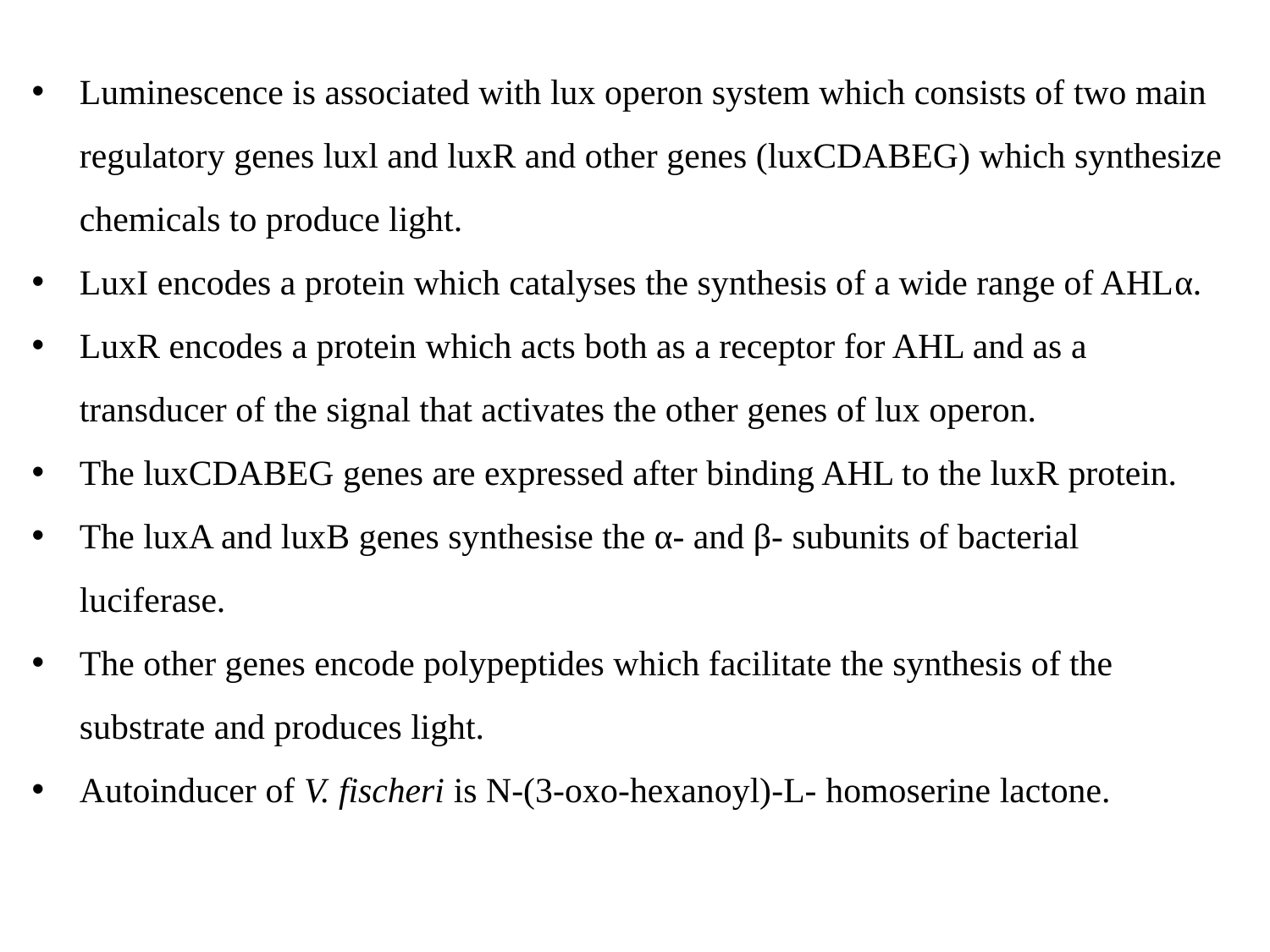

Luminescence is associated with lux operon system which consists of two main regulatory genes luxl and luxR and other genes (luxCDABEG) which synthesize chemicals to produce light.
LuxI encodes a protein which catalyses the synthesis of a wide range of AHLα.
LuxR encodes a protein which acts both as a receptor for AHL and as a transducer of the signal that activates the other genes of lux operon.
The luxCDABEG genes are expressed after binding AHL to the luxR protein.
The luxA and luxB genes synthesise the α- and β- subunits of bacterial luciferase.
The other genes encode polypeptides which facilitate the synthesis of the substrate and produces light.
Autoinducer of V. fischeri is N-(3-oxo-hexanoyl)-L- homoserine lactone.